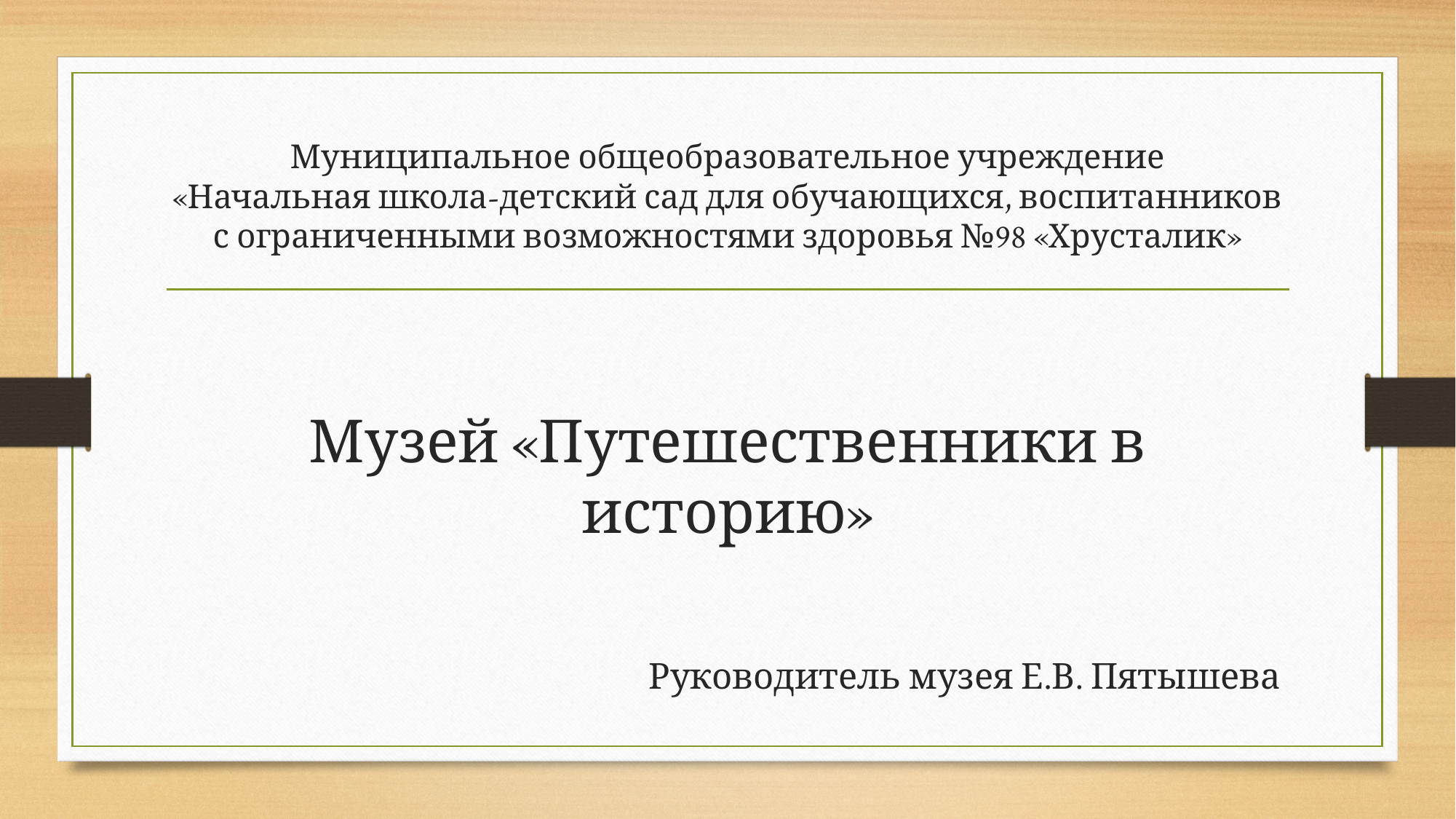

# Муниципальное общеобразовательное учреждение «Начальная школа-детский сад для обучающихся, воспитанников с ограниченными возможностями здоровья №98 «Хрусталик»

Музей «Путешественники в историю»

Руководитель музея Е.В. Пятышева